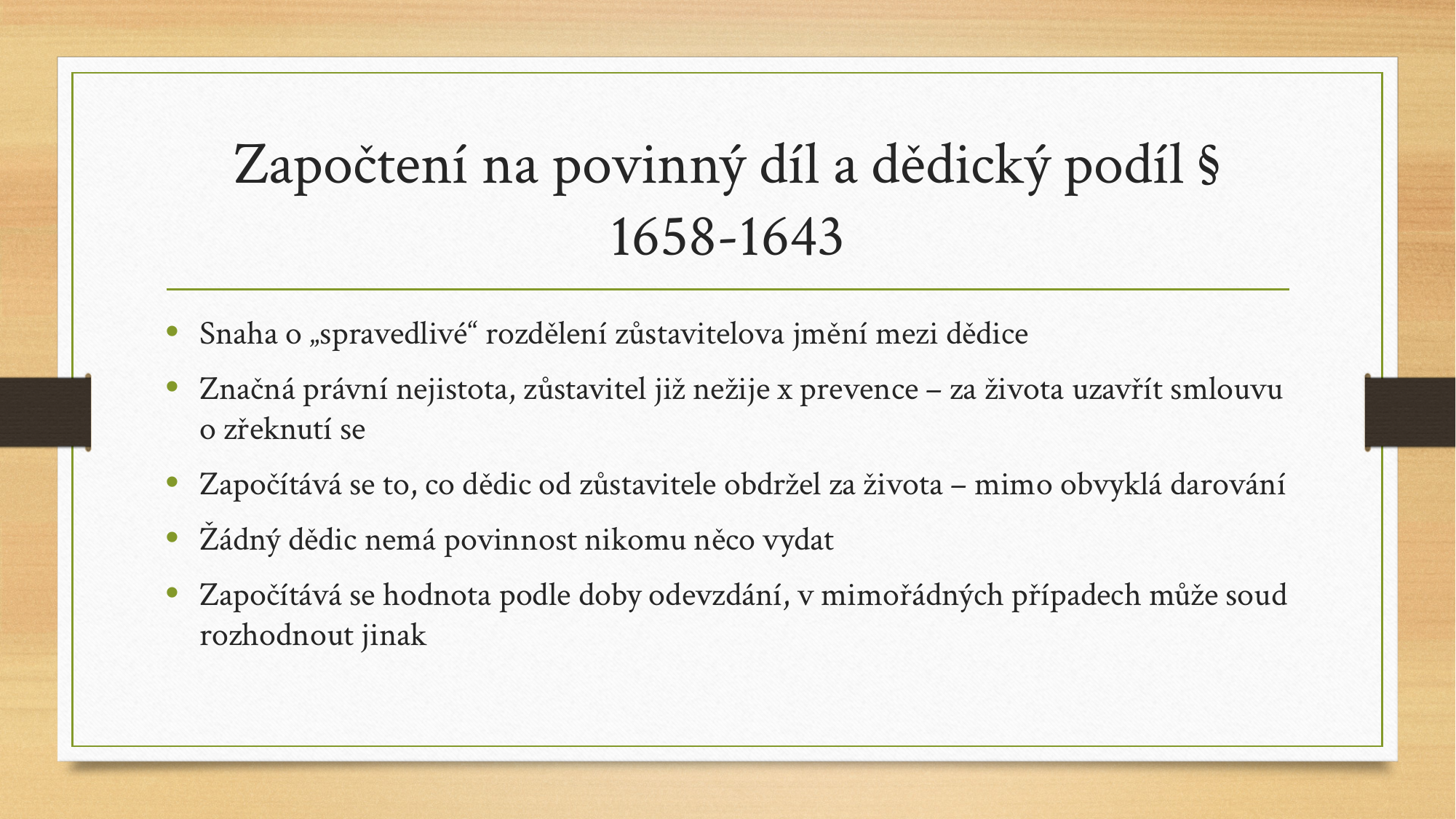

# Započtení na povinný díl a dědický podíl § 1658-1643
Snaha o „spravedlivé“ rozdělení zůstavitelova jmění mezi dědice
Značná právní nejistota, zůstavitel již nežije x prevence – za života uzavřít smlouvu o zřeknutí se
Započítává se to, co dědic od zůstavitele obdržel za života – mimo obvyklá darování
Žádný dědic nemá povinnost nikomu něco vydat
Započítává se hodnota podle doby odevzdání, v mimořádných případech může soud rozhodnout jinak